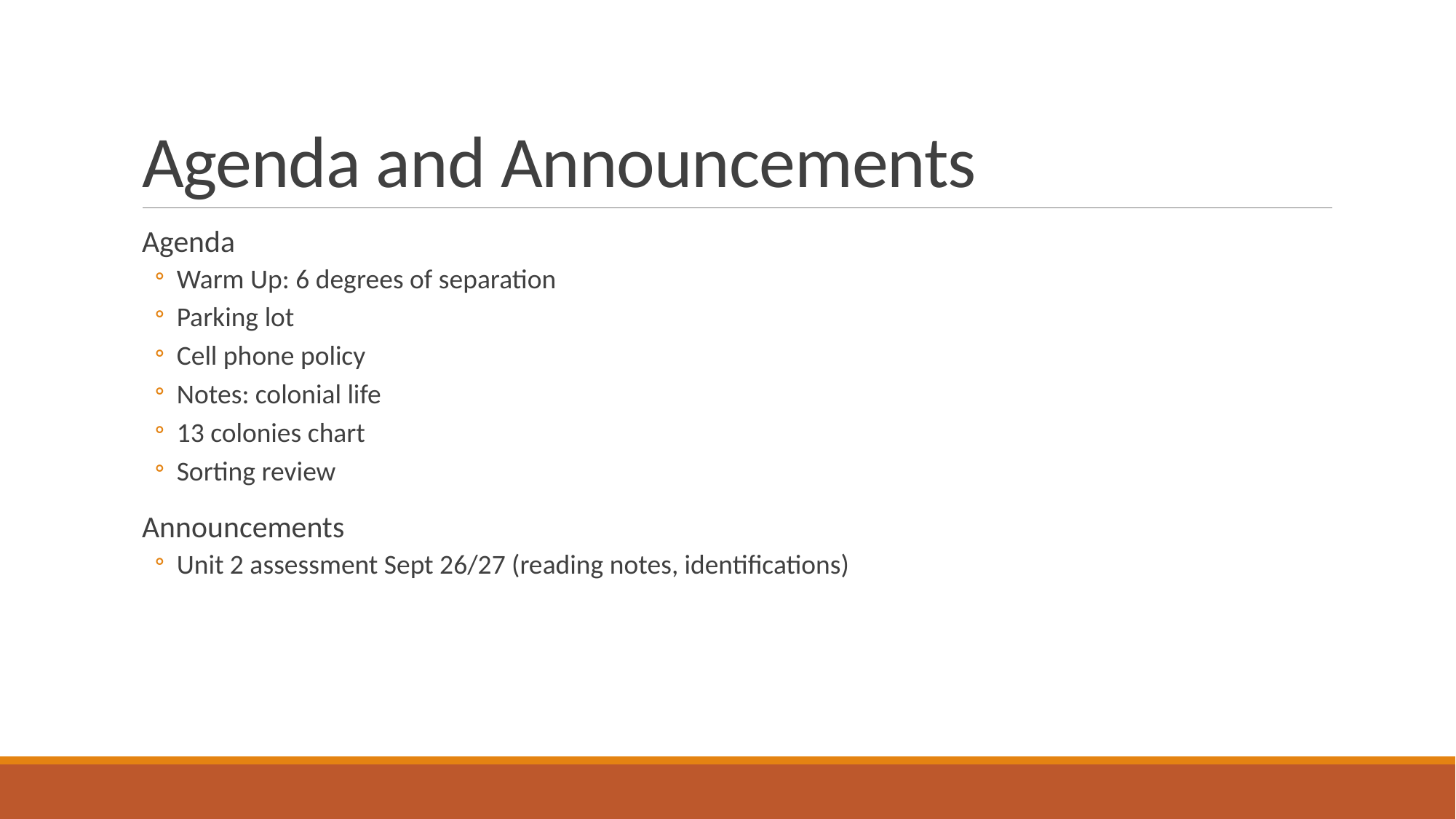

# Agenda and Announcements
Agenda
Warm Up: 6 degrees of separation
Parking lot
Cell phone policy
Notes: colonial life
13 colonies chart
Sorting review
Announcements
Unit 2 assessment Sept 26/27 (reading notes, identifications)